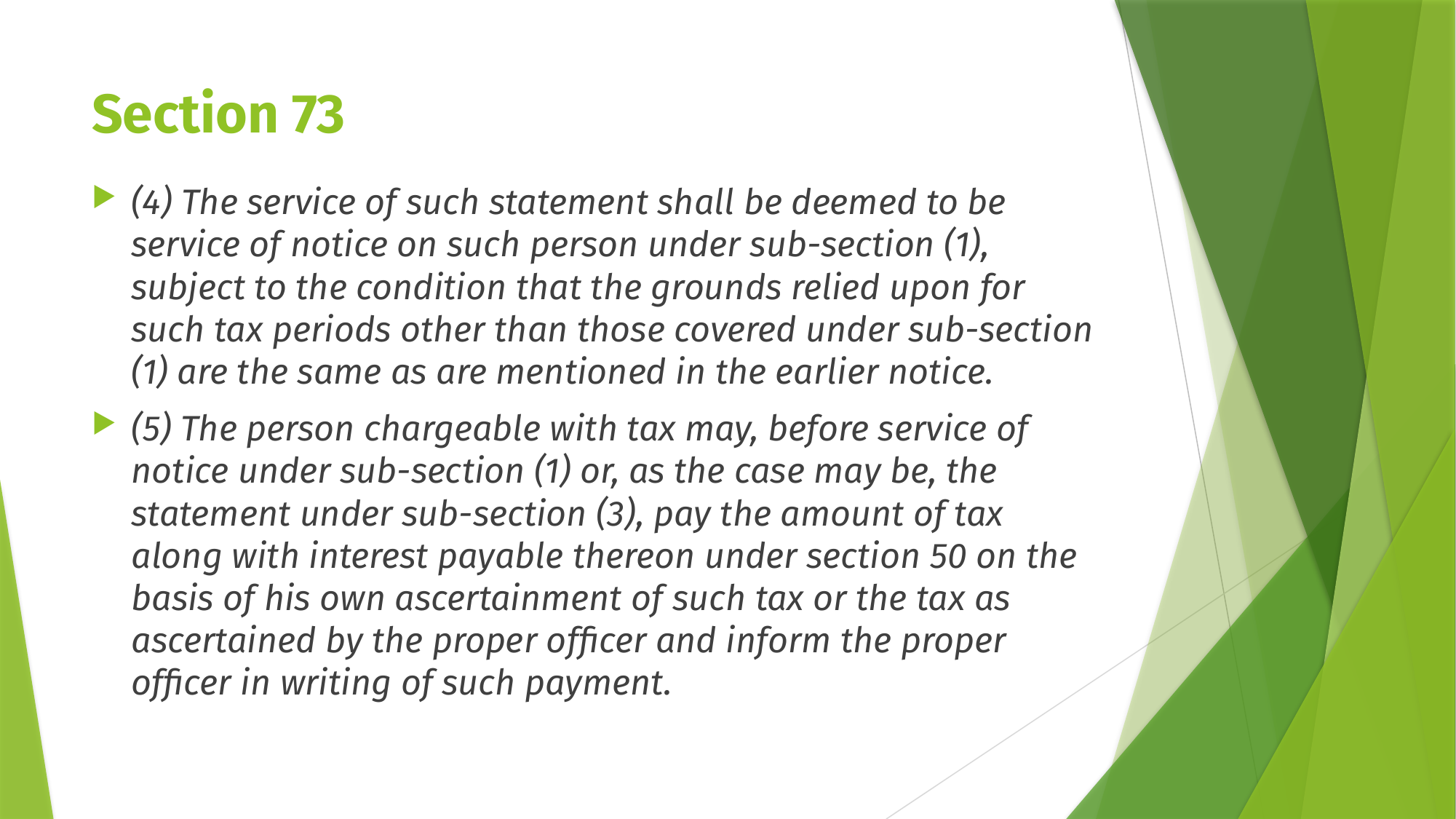

# Section 73
(4) The service of such statement shall be deemed to be service of notice on such person under sub-section (1), subject to the condition that the grounds relied upon for such tax periods other than those covered under sub-section (1) are the same as are mentioned in the earlier notice.
(5) The person chargeable with tax may, before service of notice under sub-section (1) or, as the case may be, the statement under sub-section (3), pay the amount of tax along with interest payable thereon under section 50 on the basis of his own ascertainment of such tax or the tax as ascertained by the proper officer and inform the proper officer in writing of such payment.